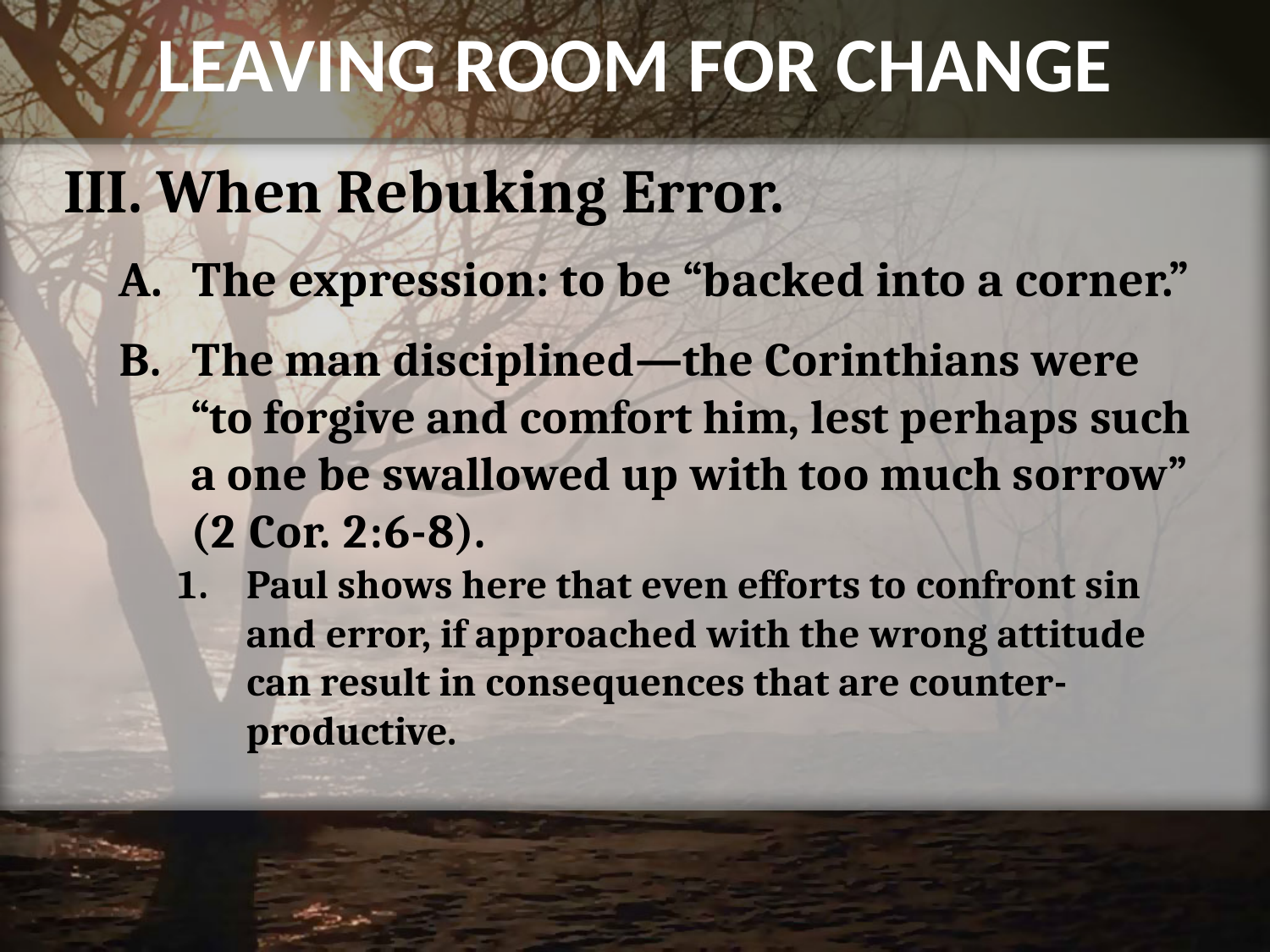

# LEAVING ROOM FOR CHANGE
III. When Rebuking Error.
The expression: to be “backed into a corner.”
The man disciplined—the Corinthians were “to forgive and comfort him, lest perhaps such a one be swallowed up with too much sorrow” (2 Cor. 2:6-8).
Paul shows here that even efforts to confront sin and error, if approached with the wrong attitude can result in consequences that are counter-productive.